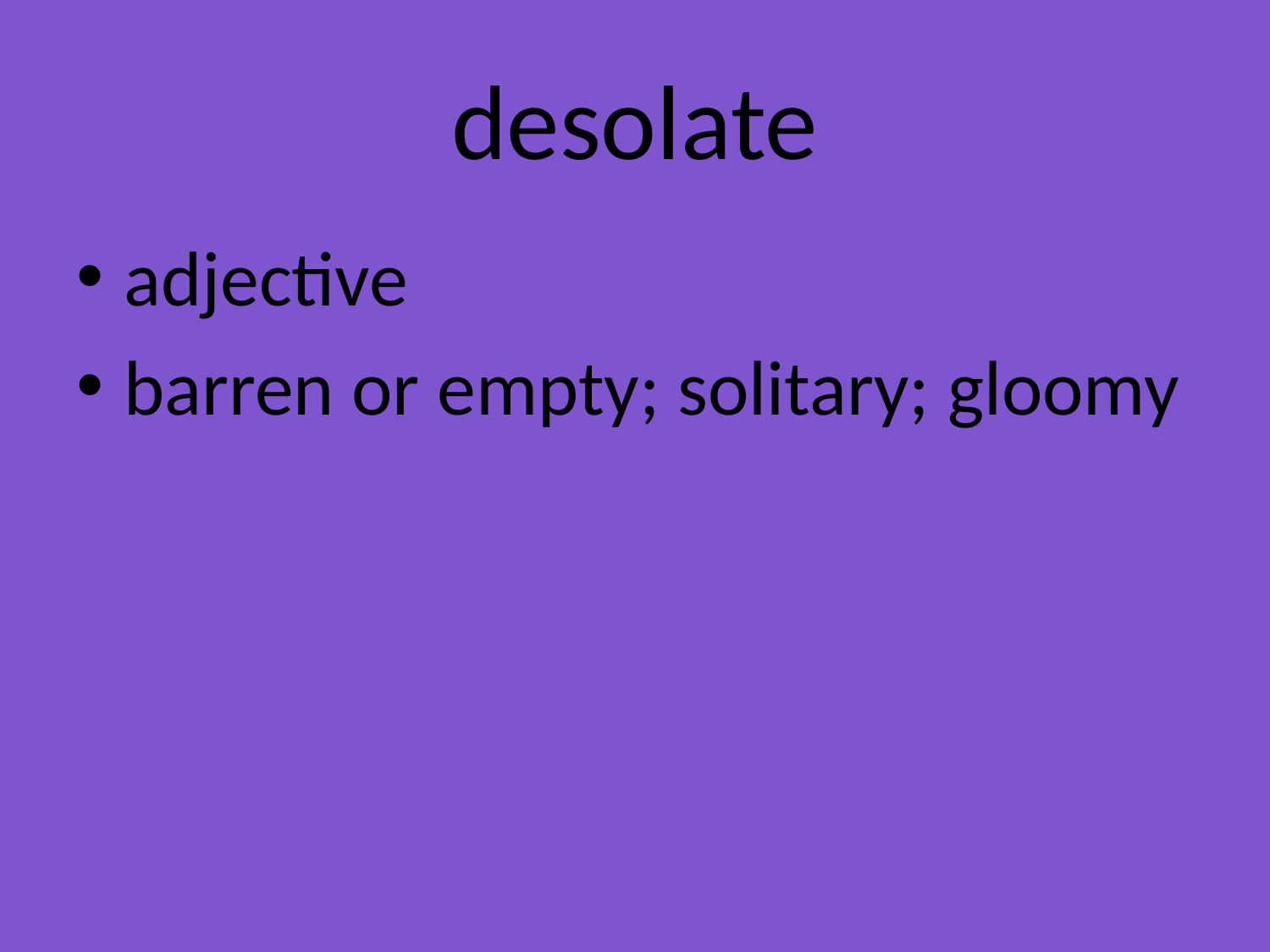

# desolate
adjective
barren or empty; solitary; gloomy